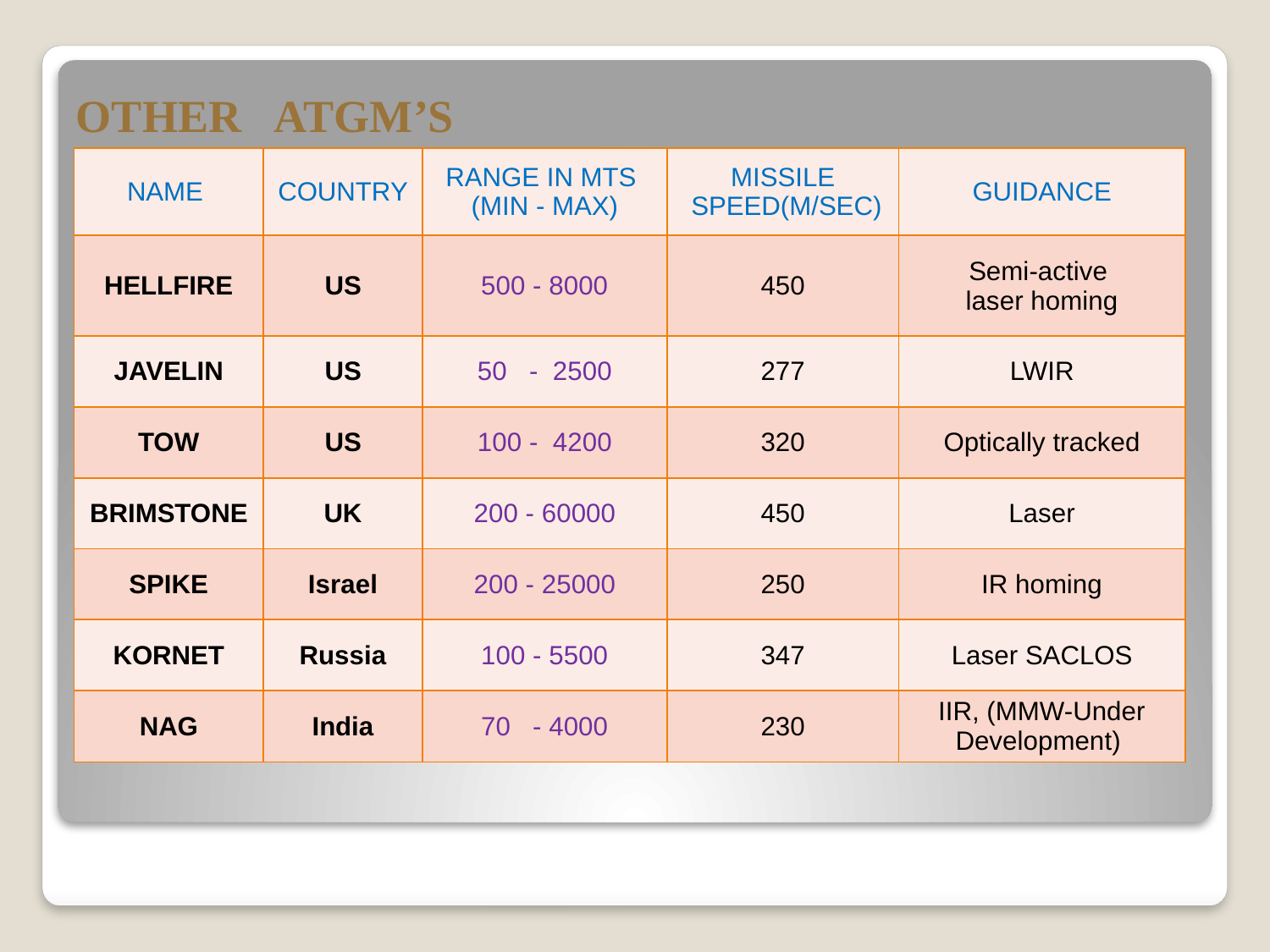

# OTHER   ATGM’S
| NAME | COUNTRY | RANGE IN MTS (MIN - MAX) | MISSILE SPEED(M/SEC) | GUIDANCE |
| --- | --- | --- | --- | --- |
| HELLFIRE | US | 500 - 8000 | 450 | Semi-active laser homing |
| JAVELIN | US | 50 - 2500 | 277 | LWIR |
| TOW | US | 100 - 4200 | 320 | Optically tracked |
| BRIMSTONE | UK | 200 - 60000 | 450 | Laser |
| SPIKE | Israel | 200 - 25000 | 250 | IR homing |
| KORNET | Russia | 100 - 5500 | 347 | Laser SACLOS |
| NAG | India | 70 - 4000 | 230 | IIR, (MMW-Under Development) |